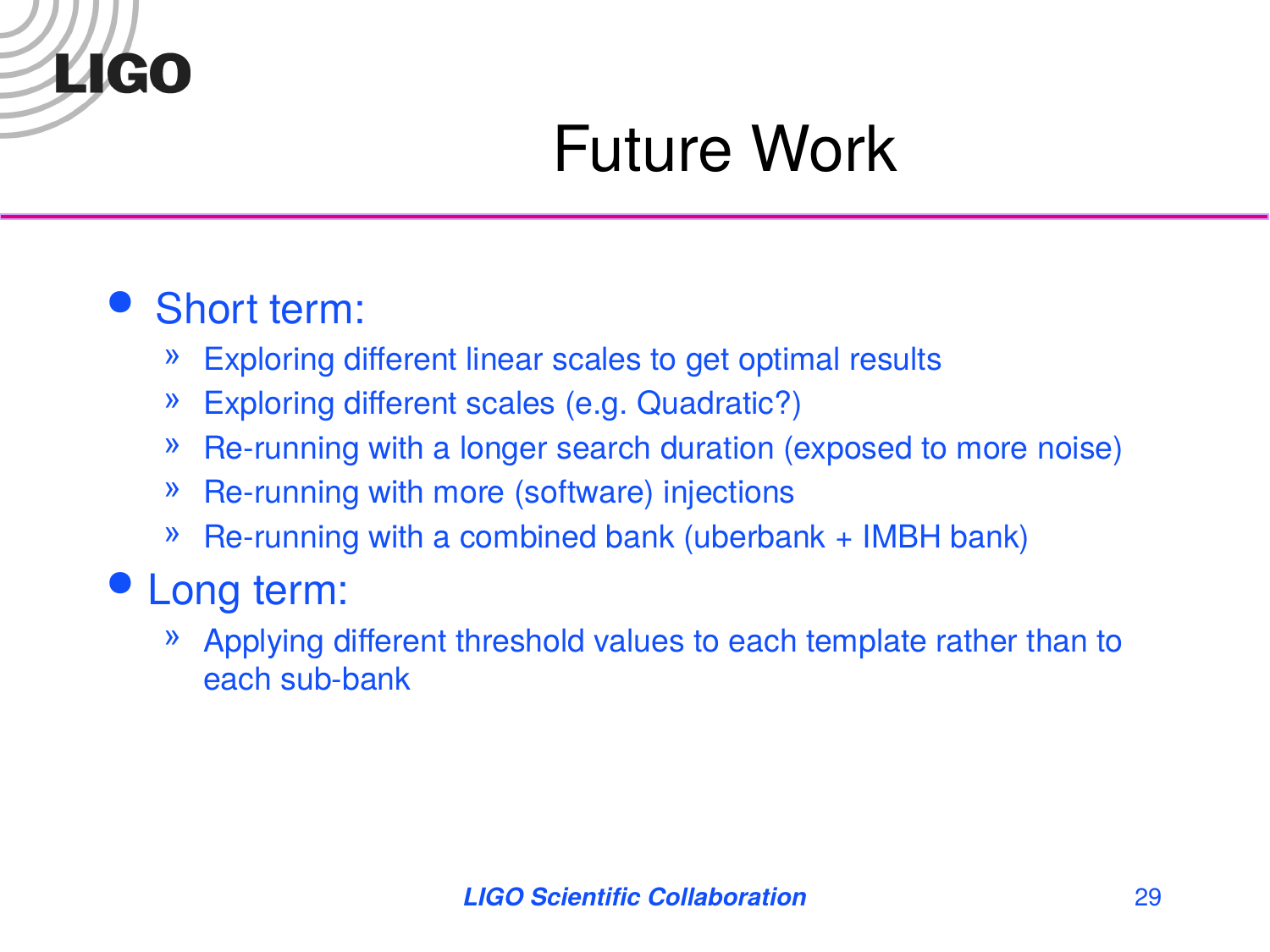

# Future Work
Short term:
Exploring different linear scales to get optimal results
Exploring different scales (e.g. Quadratic?)
Re-running with a longer search duration (exposed to more noise)
Re-running with more (software) injections
Re-running with a combined bank (uberbank + IMBH bank)
Long term:
Applying different threshold values to each template rather than to each sub-bank
LIGO Scientific Collaboration
29